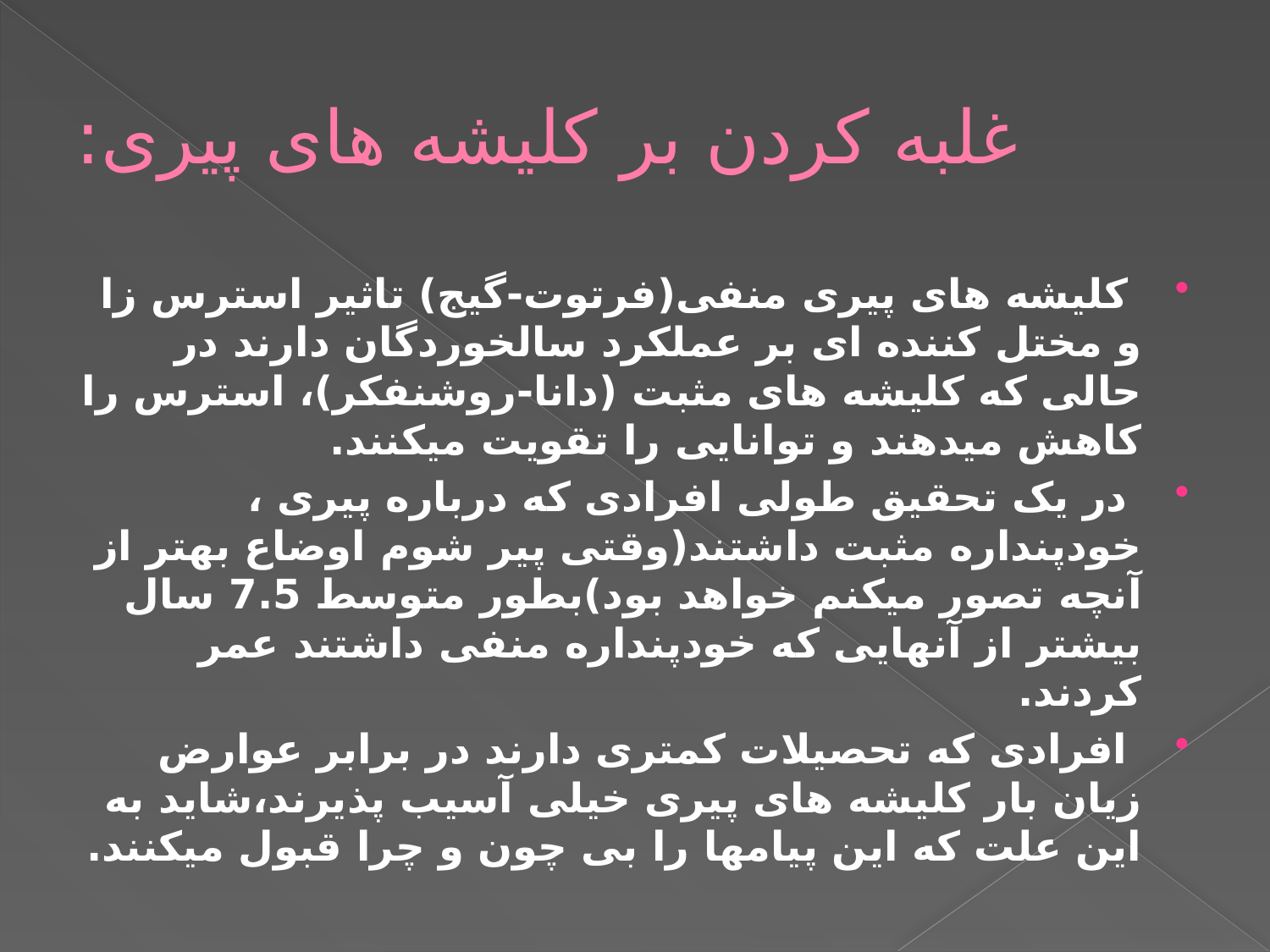

# غلبه کردن بر کلیشه های پیری:
 کلیشه های پیری منفی(فرتوت-گیج) تاثیر استرس زا و مختل کننده ای بر عملکرد سالخوردگان دارند در حالی که کلیشه های مثبت (دانا-روشنفکر)، استرس را کاهش میدهند و توانایی را تقویت میکنند.
 در یک تحقیق طولی افرادی که درباره پیری ، خودپنداره مثبت داشتند(وقتی پیر شوم اوضاع بهتر از آنچه تصور میکنم خواهد بود)بطور متوسط 7.5 سال بیشتر از آنهایی که خودپنداره منفی داشتند عمر کردند.
 افرادی که تحصیلات کمتری دارند در برابر عوارض زیان بار کلیشه های پیری خیلی آسیب پذیرند،شاید به این علت که این پیامها را بی چون و چرا قبول میکنند.